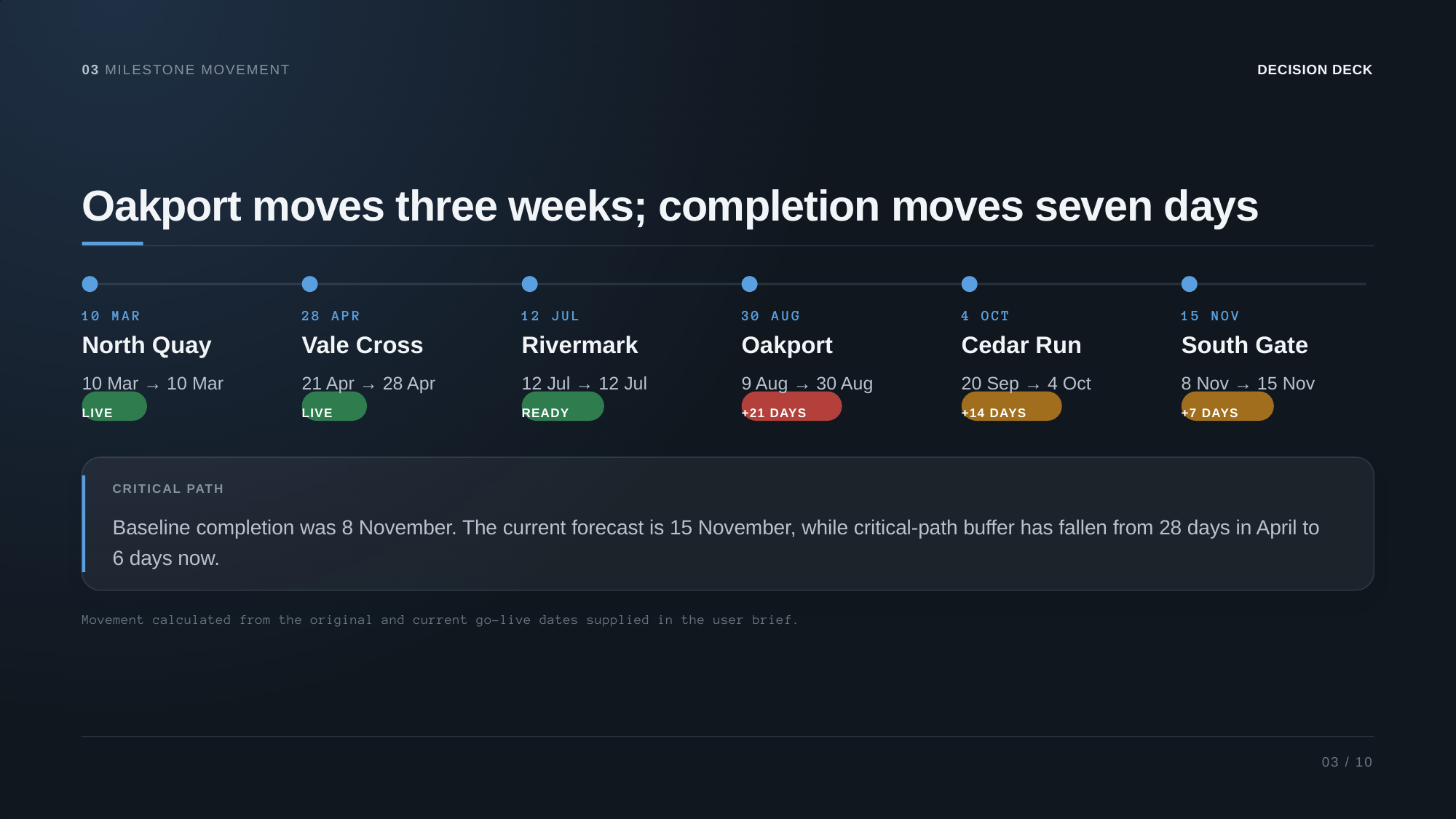

03 MILESTONE MOVEMENT
DECISION DECK
Oakport moves three weeks; completion moves seven days

10 MAR
28 APR
12 JUL
30 AUG
4 OCT
15 NOV
North Quay
Vale Cross
Rivermark
Oakport
Cedar Run
South Gate
10 Mar → 10 Mar
LIVE
21 Apr → 28 Apr
LIVE
12 Jul → 12 Jul
READY
9 Aug → 30 Aug
+21 DAYS
20 Sep → 4 Oct
+14 DAYS
8 Nov → 15 Nov
+7 DAYS

CRITICAL PATH
Baseline completion was 8 November. The current forecast is 15 November, while critical-path buffer has fallen from 28 days in April to
6 days now.
Movement calculated from the original and current go-live dates supplied in the user brief.

03 / 10